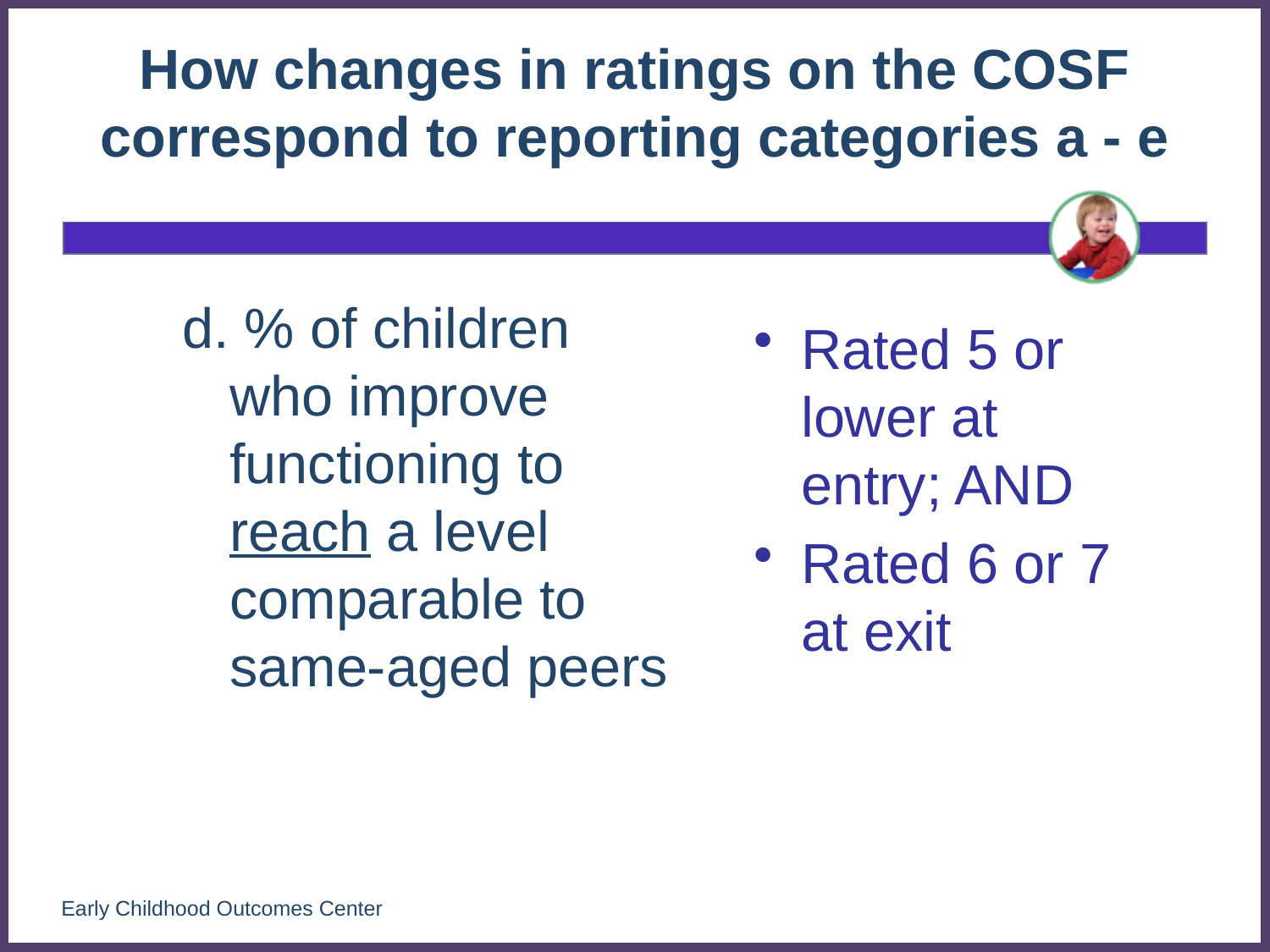

# How changes in ratings on the COSF correspond to reporting categories a - e
d. % of children who improve functioning to reach a level comparable to same-aged peers
Rated 5 or lower at entry; AND
Rated 6 or 7 at exit
111
Early Childhood Outcomes Center